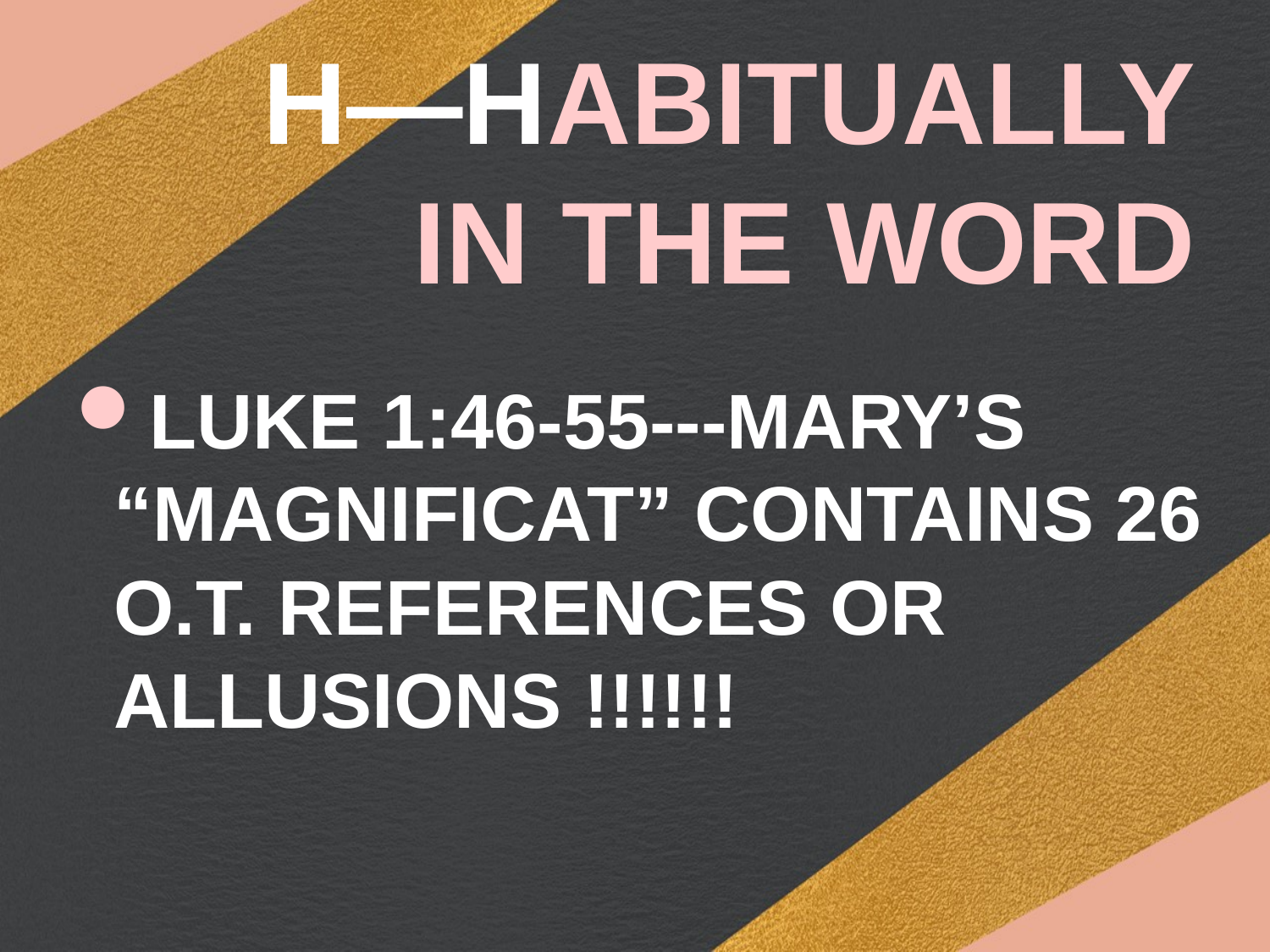

# H—HABITUALLY IN THE WORD
LUKE 1:46-55---MARY’S “MAGNIFICAT” CONTAINS 26 O.T. REFERENCES OR ALLUSIONS !!!!!!